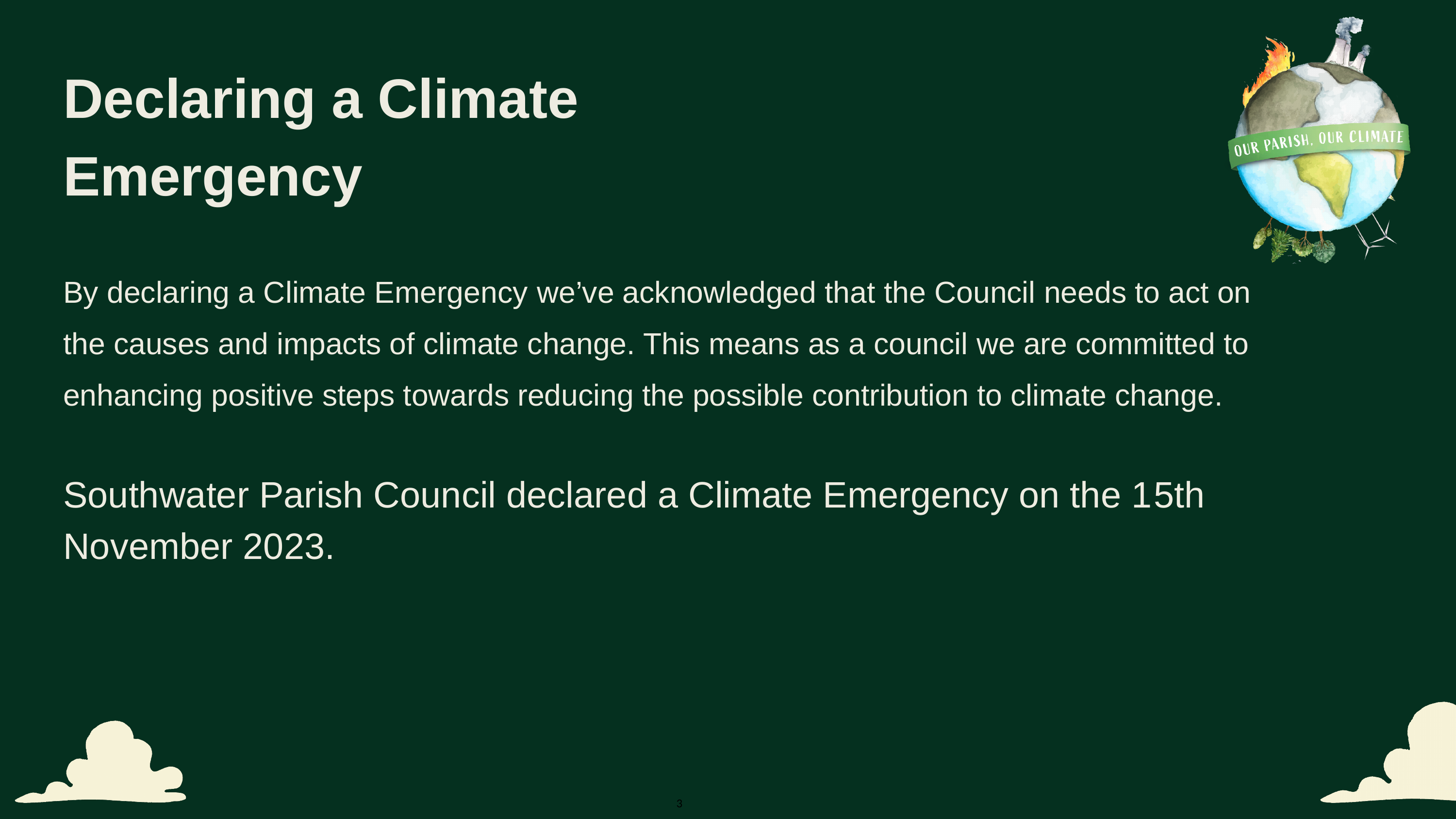

Declaring a Climate Emergency
By declaring a Climate Emergency we’ve acknowledged that the Council needs to act on the causes and impacts of climate change. This means as a council we are committed to enhancing positive steps towards reducing the possible contribution to climate change.

Southwater Parish Council declared a Climate Emergency on the 15th November 2023.

3